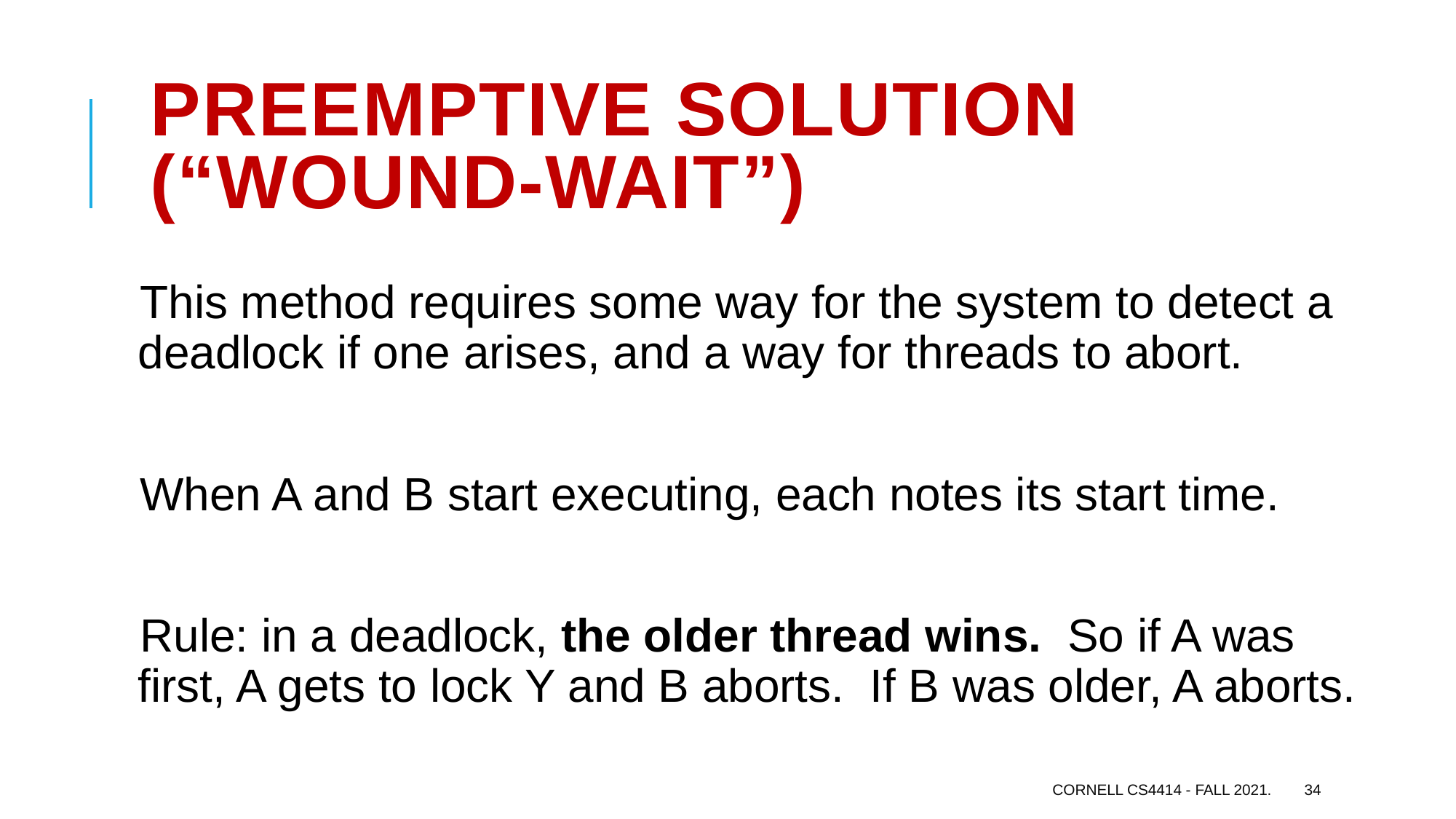

# Preemptive solution (“Wound-wait”)
This method requires some way for the system to detect a deadlock if one arises, and a way for threads to abort.

When A and B start executing, each notes its start time.

Rule: in a deadlock, the older thread wins.  So if A was first, A gets to lock Y and B aborts.  If B was older, A aborts.
Cornell CS4414 - Fall 2021.
34